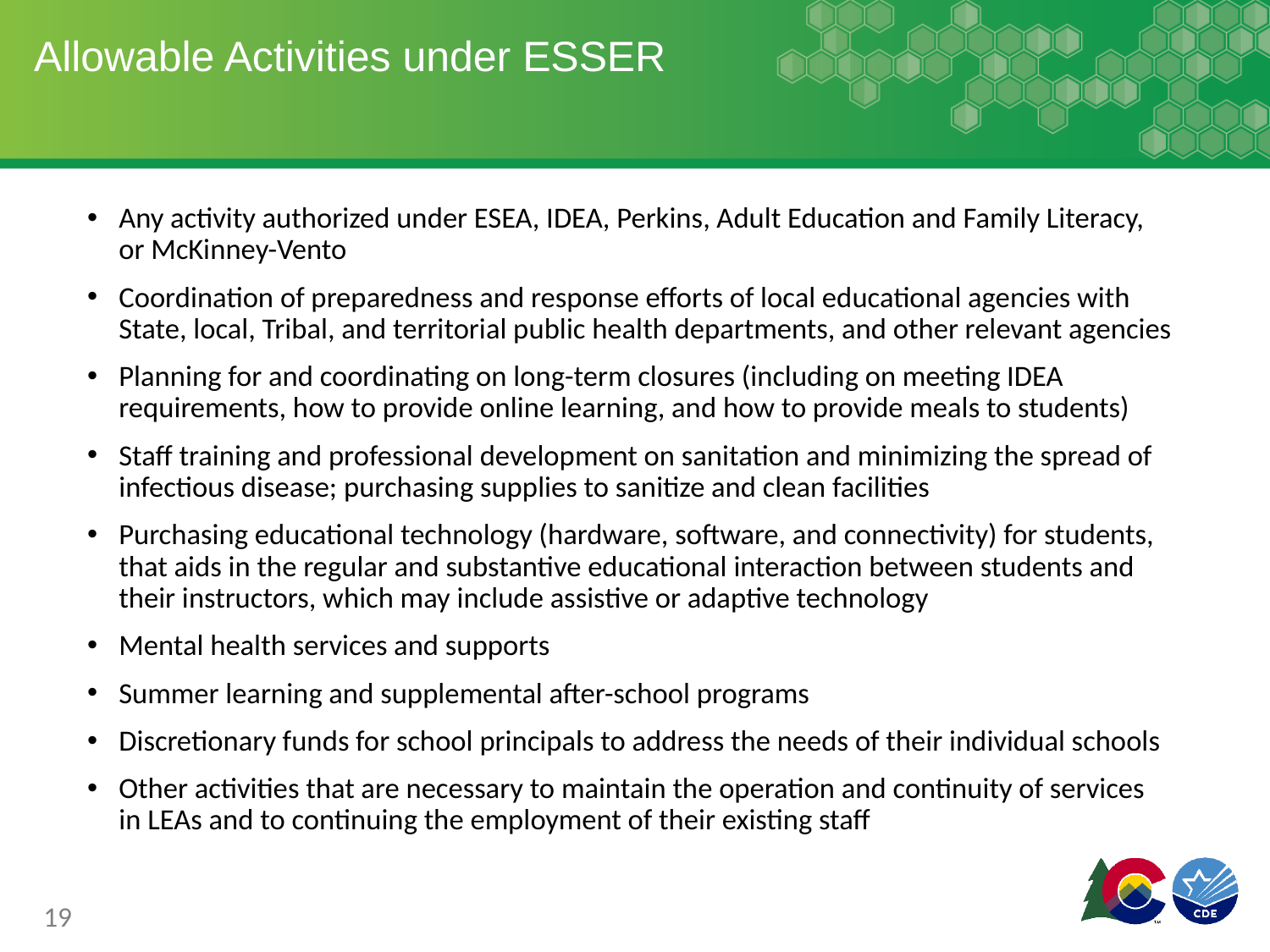

# Allowable Activities under ESSER
Any activity authorized under ESEA, IDEA, Perkins, Adult Education and Family Literacy, or McKinney-Vento
Coordination of preparedness and response efforts of local educational agencies with State, local, Tribal, and territorial public health departments, and other relevant agencies
Planning for and coordinating on long-term closures (including on meeting IDEA requirements, how to provide online learning, and how to provide meals to students)
Staff training and professional development on sanitation and minimizing the spread of infectious disease; purchasing supplies to sanitize and clean facilities
Purchasing educational technology (hardware, software, and connectivity) for students, that aids in the regular and substantive educational interaction between students and their instructors, which may include assistive or adaptive technology
Mental health services and supports
Summer learning and supplemental after-school programs
Discretionary funds for school principals to address the needs of their individual schools
Other activities that are necessary to maintain the operation and continuity of services in LEAs and to continuing the employment of their existing staff
19